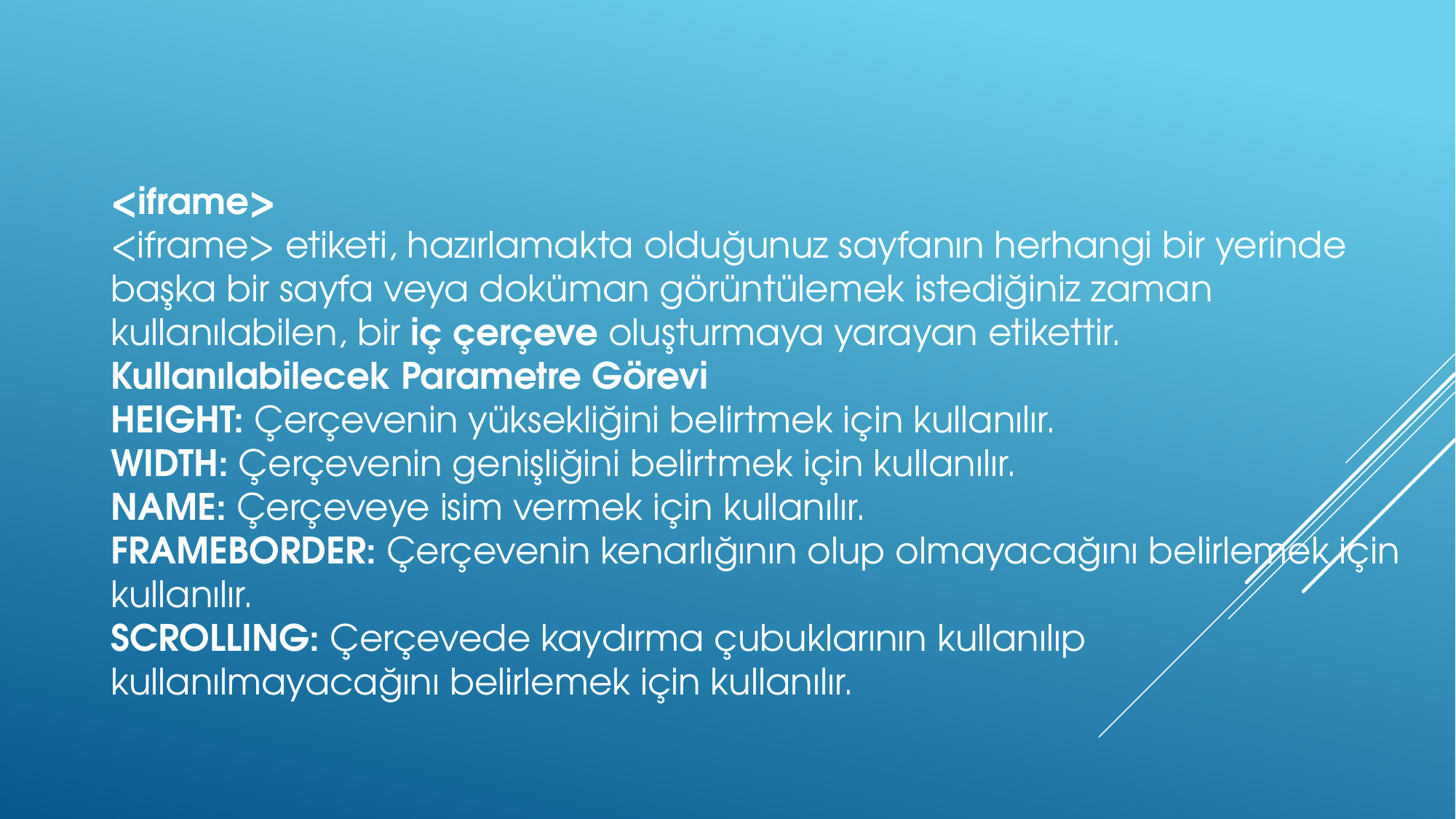

<iframe>
<iframe> etiketi, hazırlamakta olduğunuz sayfanın herhangi bir yerinde başka bir sayfa veya doküman görüntülemek istediğiniz zaman kullanılabilen, bir iç çerçeve oluşturmaya yarayan etikettir.
Kullanılabilecek Parametre Görevi
HEIGHT: Çerçevenin yüksekliğini belirtmek için kullanılır.
WIDTH: Çerçevenin genişliğini belirtmek için kullanılır.
NAME: Çerçeveye isim vermek için kullanılır.
FRAMEBORDER: Çerçevenin kenarlığının olup olmayacağını belirlemek için kullanılır.
SCROLLING: Çerçevede kaydırma çubuklarının kullanılıp kullanılmayacağını belirlemek için kullanılır.